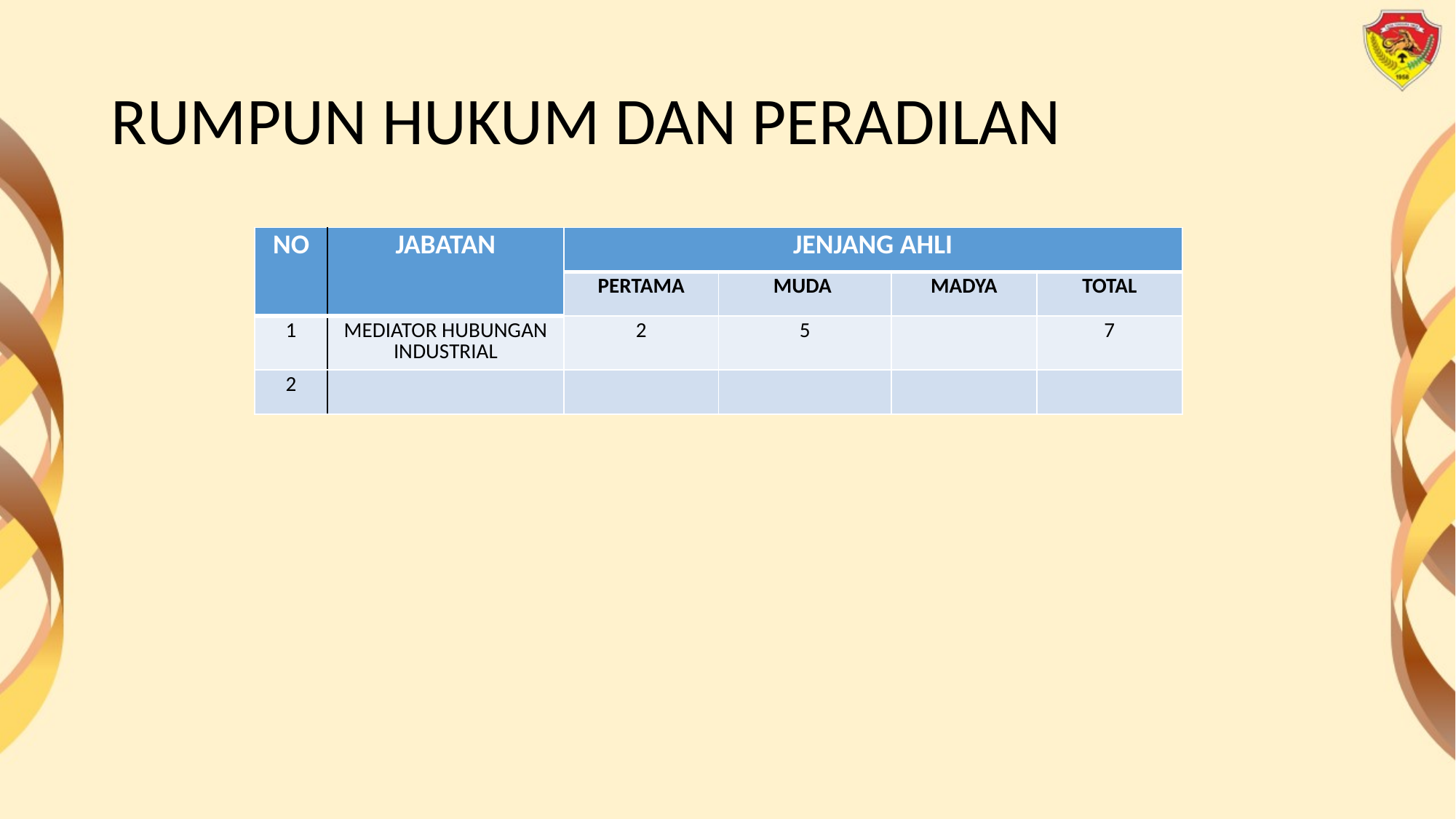

# RUMPUN HUKUM DAN PERADILAN
| NO | JABATAN | JENJANG AHLI |  |  |  |
| --- | --- | --- | --- | --- | --- |
|  |  | PERTAMA | MUDA | MADYA | TOTAL |
| 1 | MEDIATOR HUBUNGAN INDUSTRIAL | 2 | 5 |  | 7 |
| 2 |  |  |  |  |  |